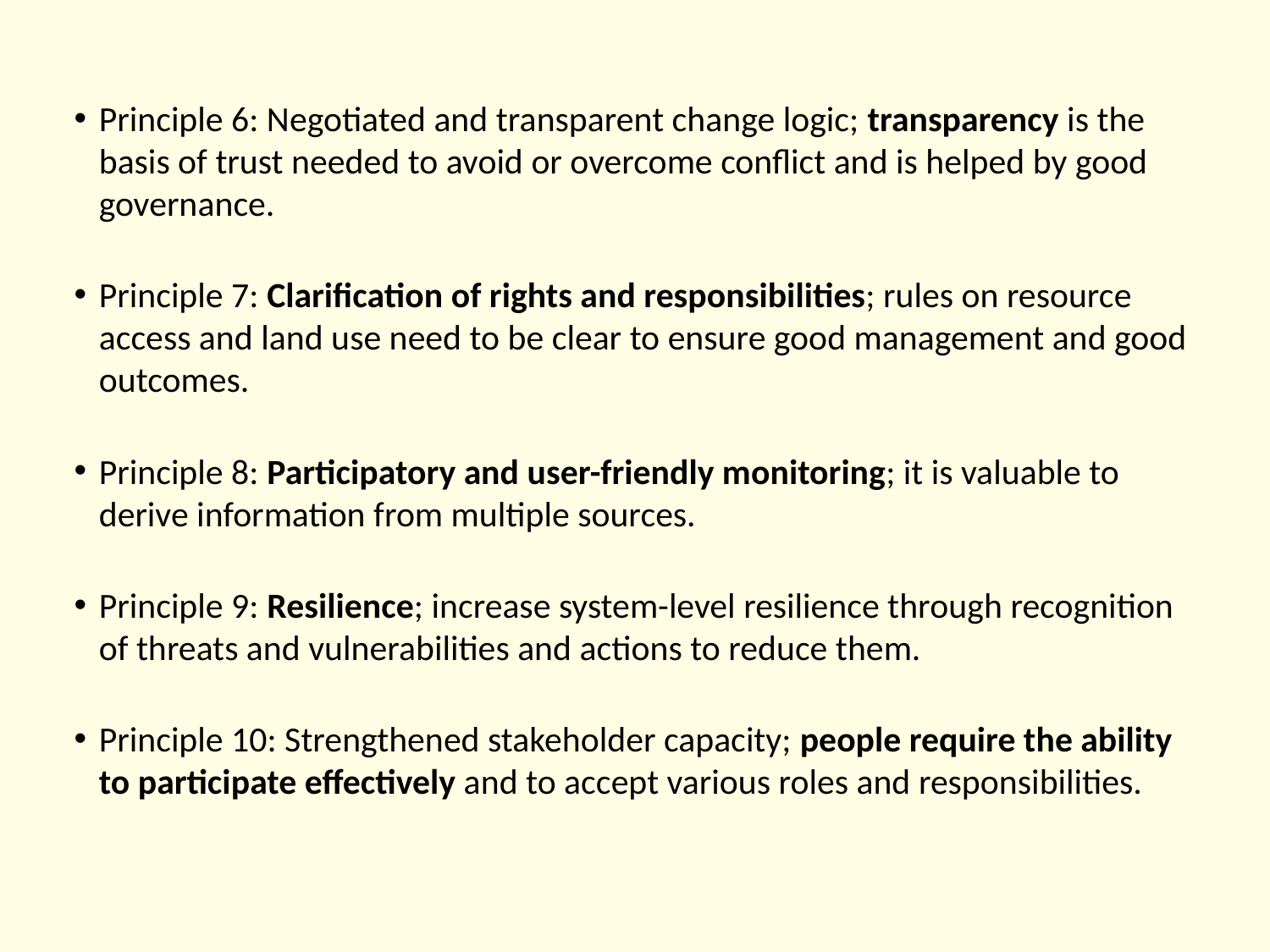

Principle 6: Negotiated and transparent change logic; transparency is the basis of trust needed to avoid or overcome conflict and is helped by good governance.

Principle 7: Clarification of rights and responsibilities; rules on resource access and land use need to be clear to ensure good management and good outcomes.

Principle 8: Participatory and user-friendly monitoring; it is valuable to derive information from multiple sources.

Principle 9: Resilience; increase system-level resilience through recognition of threats and vulnerabilities and actions to reduce them.

Principle 10: Strengthened stakeholder capacity; people require the ability to participate effectively and to accept various roles and responsibilities.